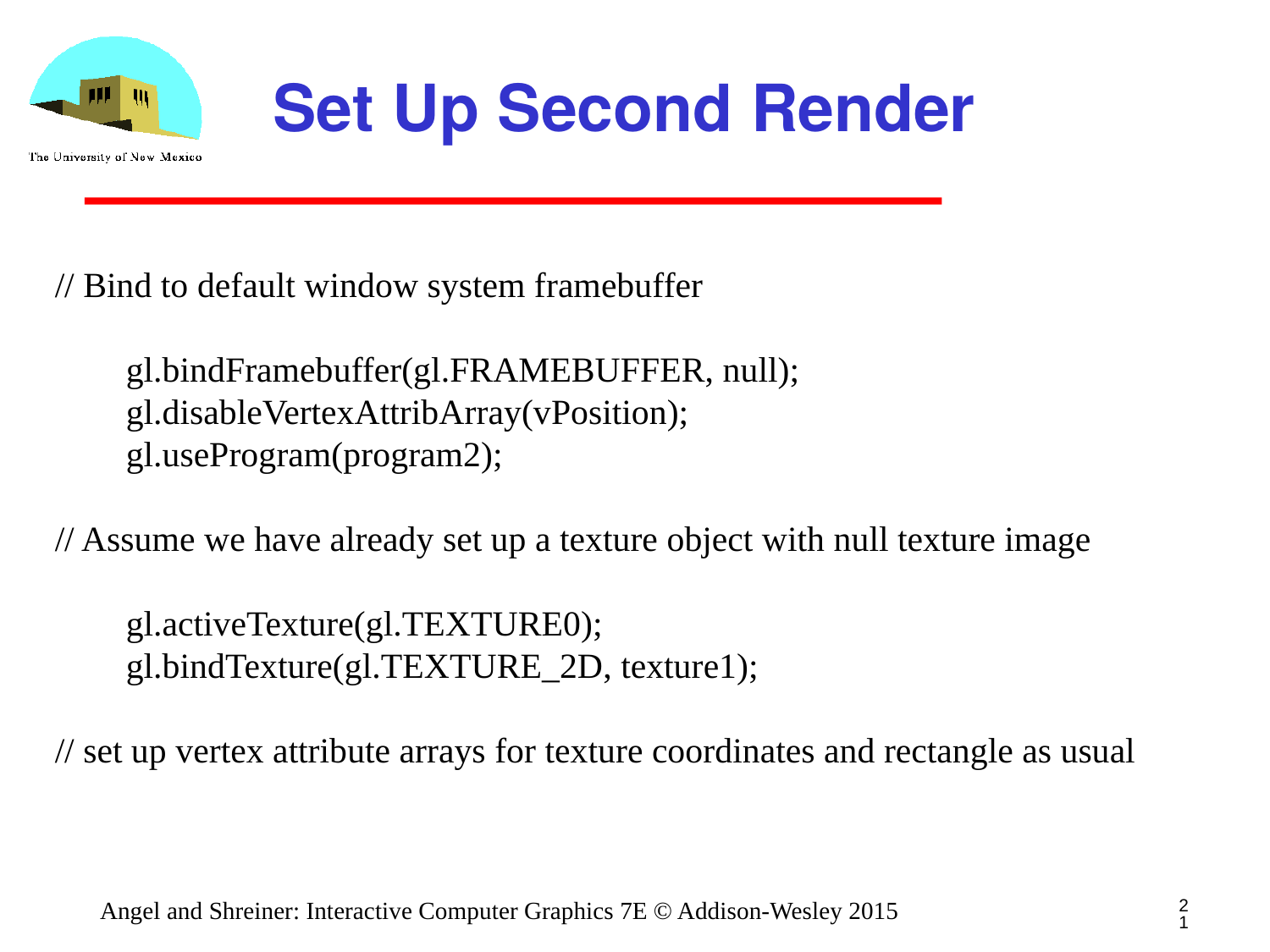

# Set Up Second Render

// Bind to default window system framebuffer

        gl.bindFramebuffer(gl.FRAMEBUFFER, null);
        gl.disableVertexAttribArray(vPosition);
        gl.useProgram(program2);

// Assume we have already set up a texture object with null texture image

        gl.activeTexture(gl.TEXTURE0);
        gl.bindTexture(gl.TEXTURE_2D, texture1);

// set up vertex attribute arrays for texture coordinates and rectangle as usual
21
Angel and Shreiner: Interactive Computer Graphics 7E © Addison-Wesley 2015